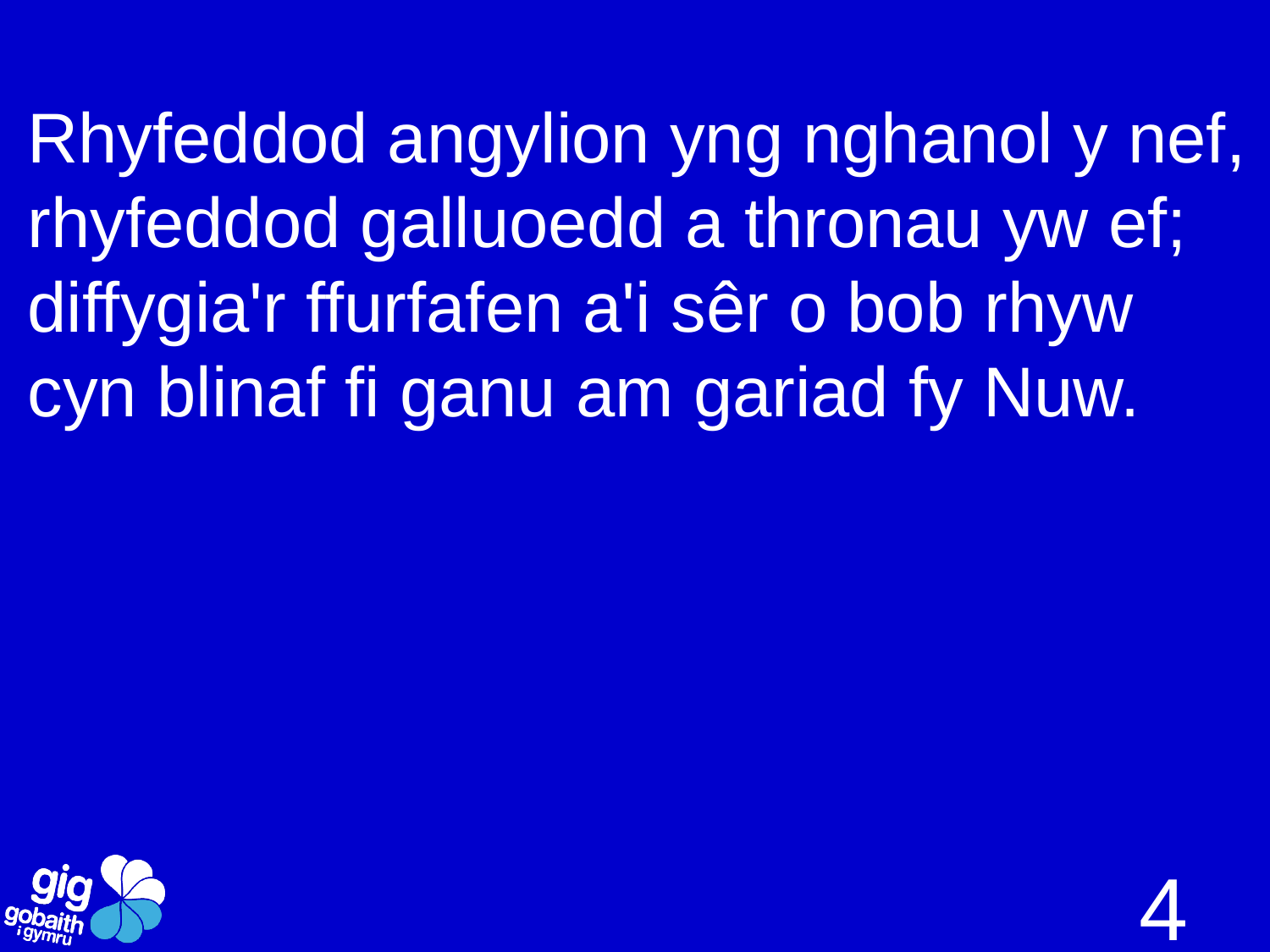

Rhyfeddod angylion yng nghanol y nef,
rhyfeddod galluoedd a thronau yw ef;
diffygia'r ffurfafen a'i sêr o bob rhyw
cyn blinaf fi ganu am gariad fy Nuw.
4